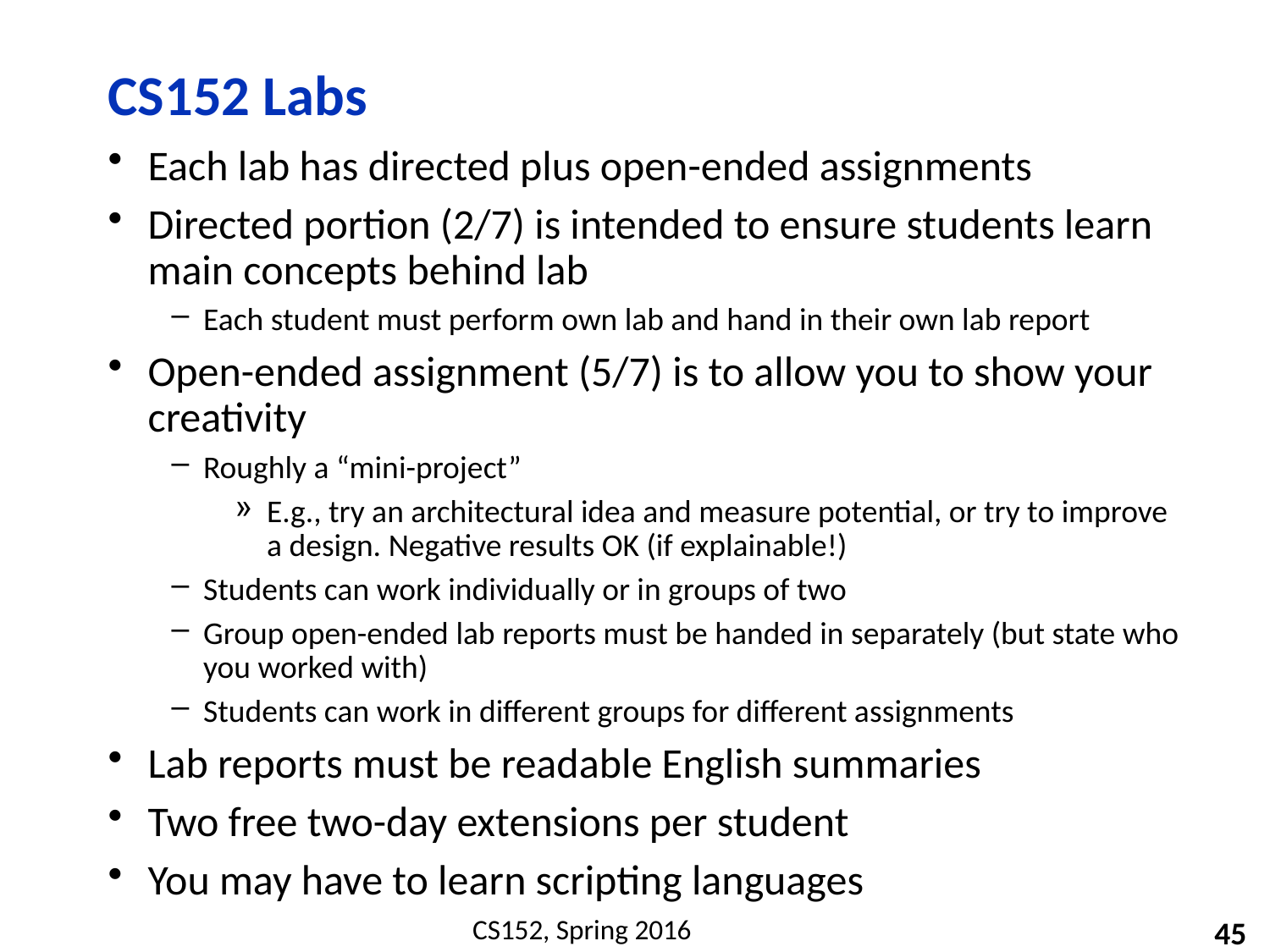

# CS152 Labs
Each lab has directed plus open-ended assignments
Directed portion (2/7) is intended to ensure students learn main concepts behind lab
Each student must perform own lab and hand in their own lab report
Open-ended assignment (5/7) is to allow you to show your creativity
Roughly a “mini-project”
E.g., try an architectural idea and measure potential, or try to improve a design. Negative results OK (if explainable!)
Students can work individually or in groups of two
Group open-ended lab reports must be handed in separately (but state who you worked with)
Students can work in different groups for different assignments
Lab reports must be readable English summaries
Two free two-day extensions per student
You may have to learn scripting languages
45